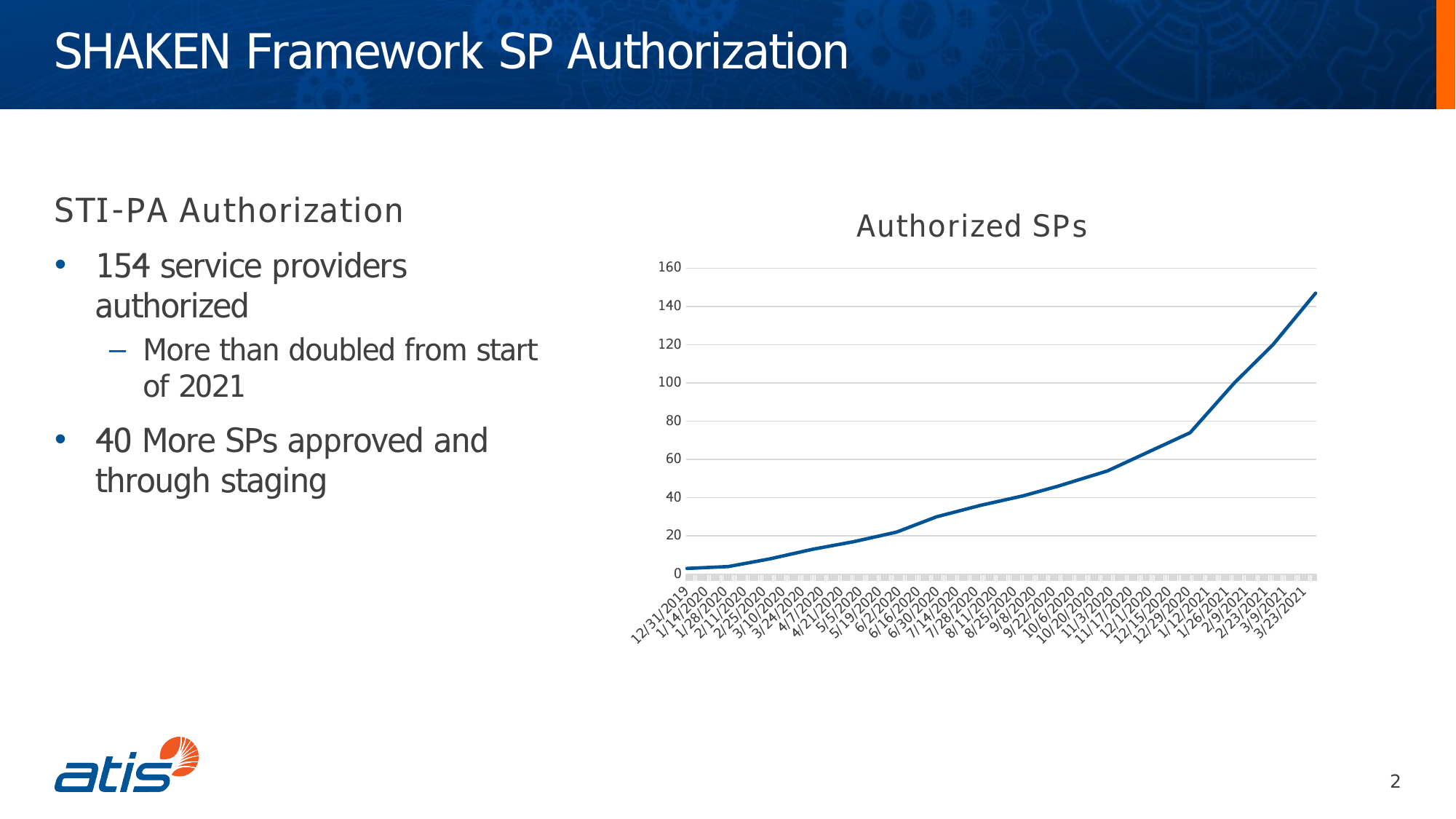

SHAKEN Framework SP Authorization

STI-PA Authorization
154 service providers authorized
More than doubled from start of 2021
40 More SPs approved and through staging

### Chart: Authorized SPs

| Category | Authorized SPs |
|---|---|
| 43830 | 3.0 |
| 43860 | 4.0 |
| 43890 | 8.0 |
| 43921 | 13.0 |
| 43951 | 17.0 |
| 43982 | 22.0 |
| 44011 | 30.0 |
| 44043 | 36.0 |
| 44074 | 41.0 |
| 44099 | 46.0 |
| 44135 | 54.0 |
| 44165 | 64.0 |
| 44195 | 74.0 |
| 44227 | 100.0 |
| 44255 | 120.0 |
| 44286 | 147.0 |
2